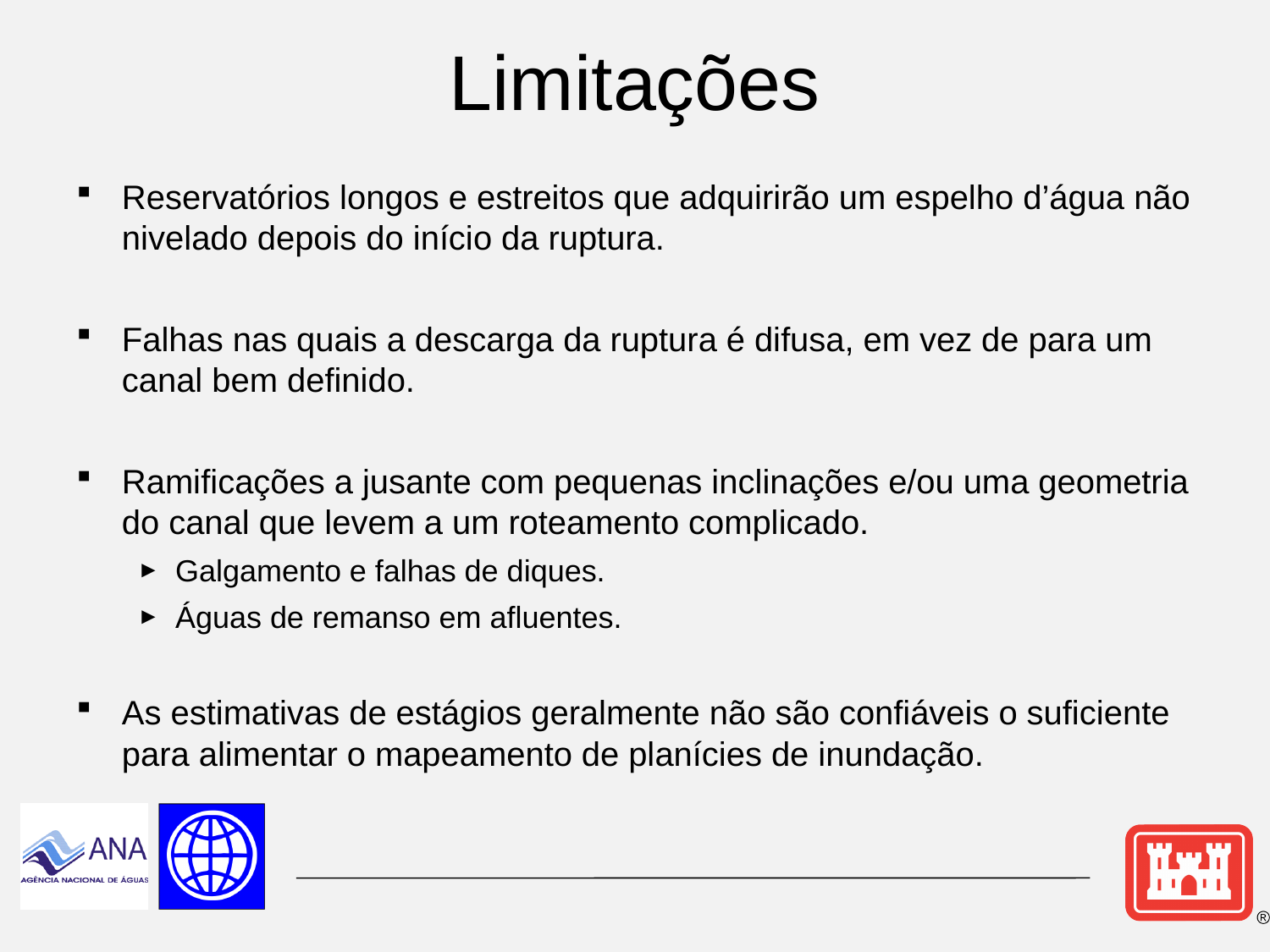

# Limitações
Reservatórios longos e estreitos que adquirirão um espelho d’água não nivelado depois do início da ruptura.

Falhas nas quais a descarga da ruptura é difusa, em vez de para um canal bem definido.

Ramificações a jusante com pequenas inclinações e/ou uma geometria do canal que levem a um roteamento complicado.
Galgamento e falhas de diques.
Águas de remanso em afluentes.

As estimativas de estágios geralmente não são confiáveis o suficiente para alimentar o mapeamento de planícies de inundação.